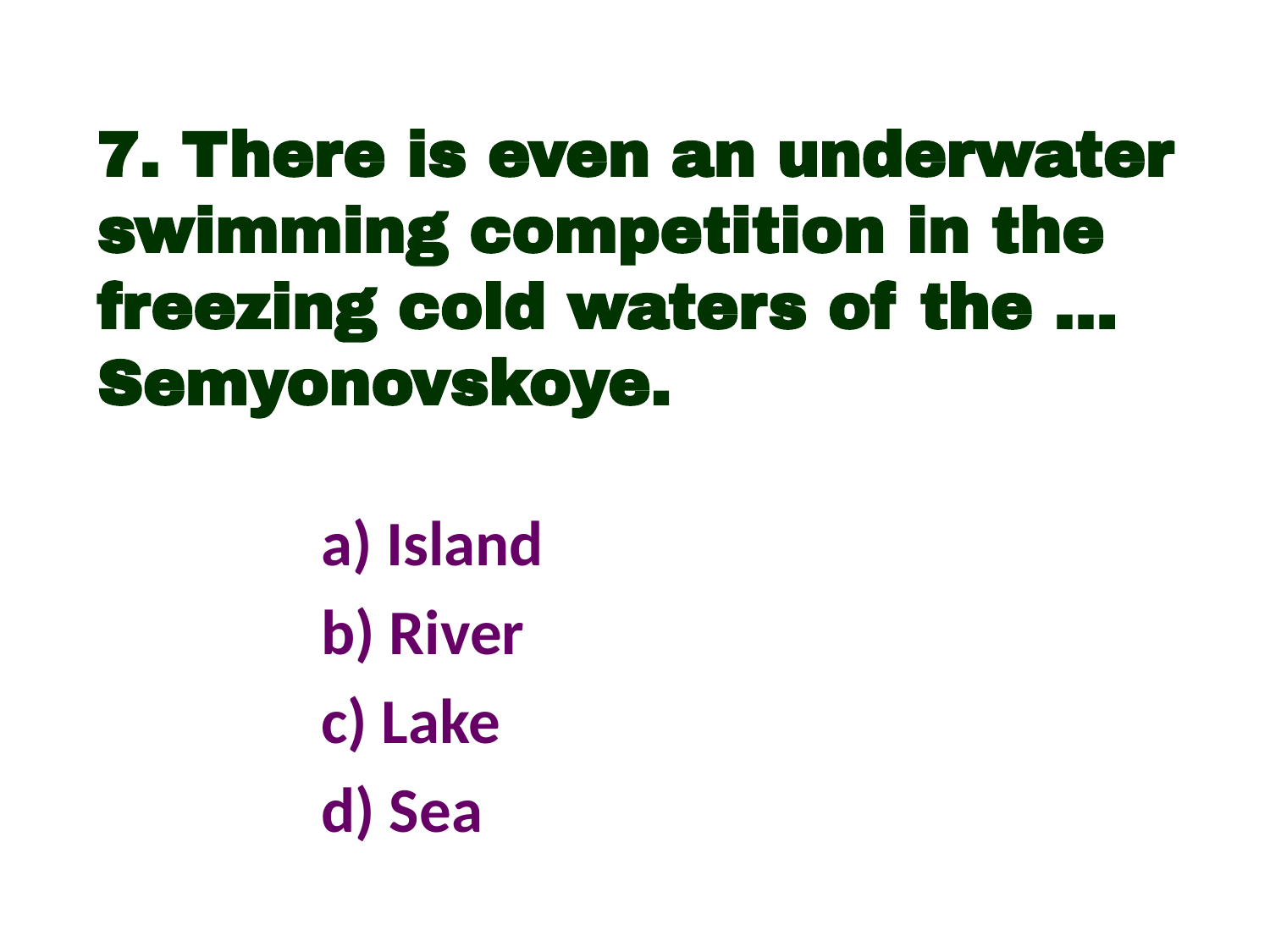

7. There is even an underwater swimming competition in the freezing cold waters of the … Semyonovskoye.
a) Island
b) River
c) Lake
d) Sea